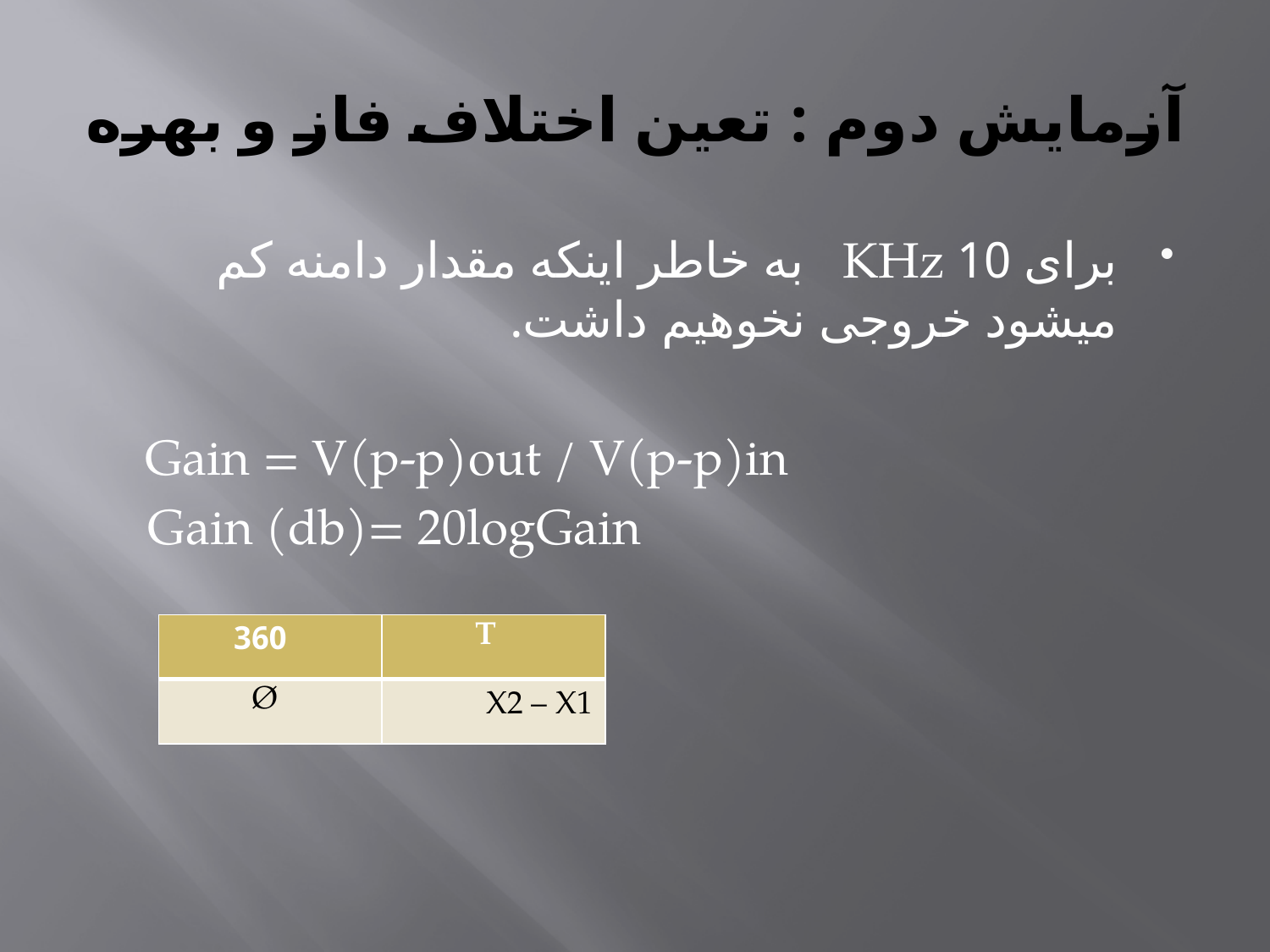

# آزمایش دوم : تعین اختلاف فاز و بهره
برای 10 KHz   به خاطر اینکه مقدار دامنه کم میشود خروجی نخوهیم داشت.

  Gain = V(p-p)out / V(p-p)in
Gain (db)= 20logGain

| 360 | T |
| --- | --- |
| Ø | X2 – X1 |